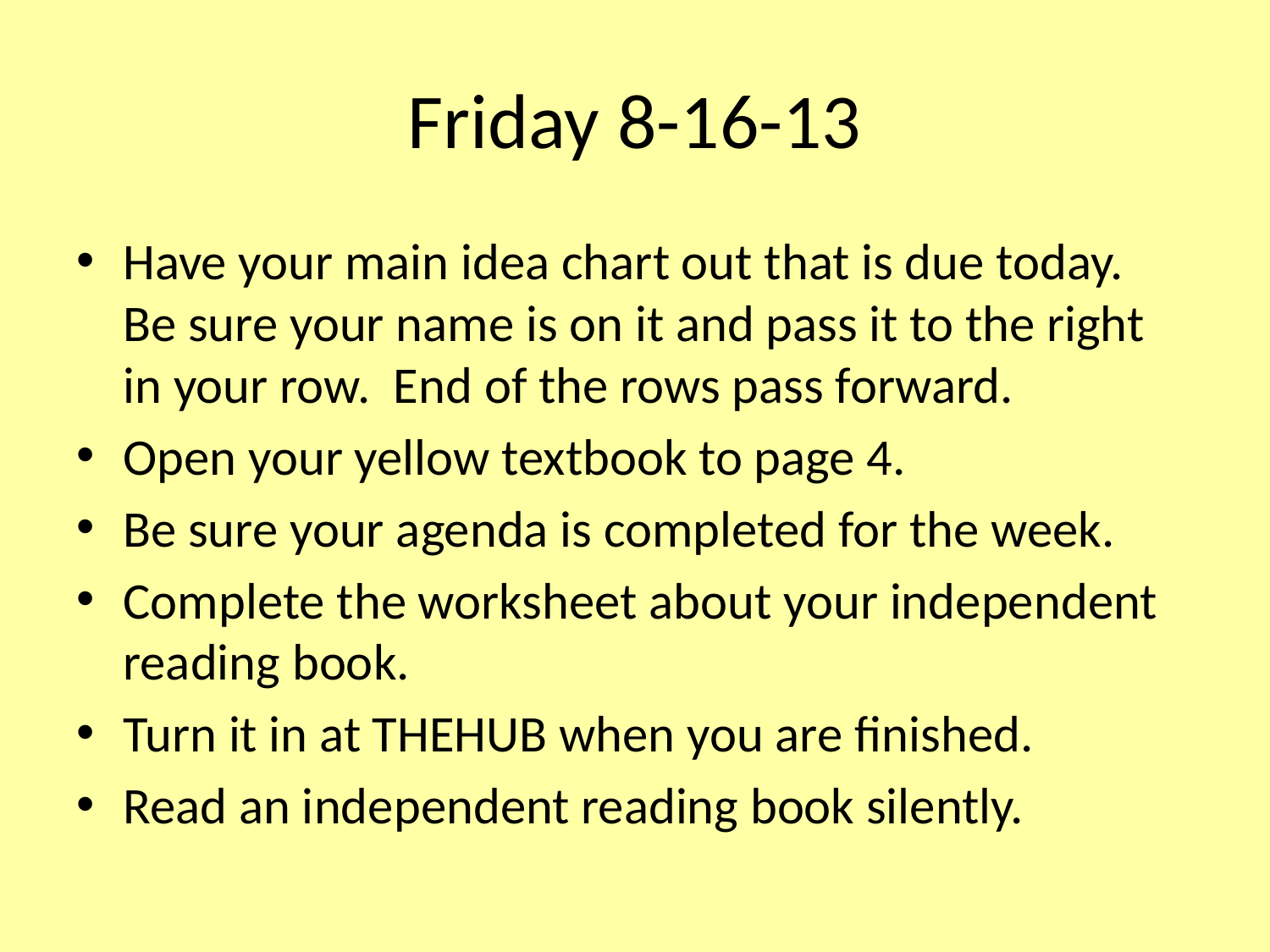

# Friday 8-16-13
Have your main idea chart out that is due today.  Be sure your name is on it and pass it to the right in your row.  End of the rows pass forward.
Open your yellow textbook to page 4.
Be sure your agenda is completed for the week.
Complete the worksheet about your independent reading book.
Turn it in at THEHUB when you are finished.
Read an independent reading book silently.